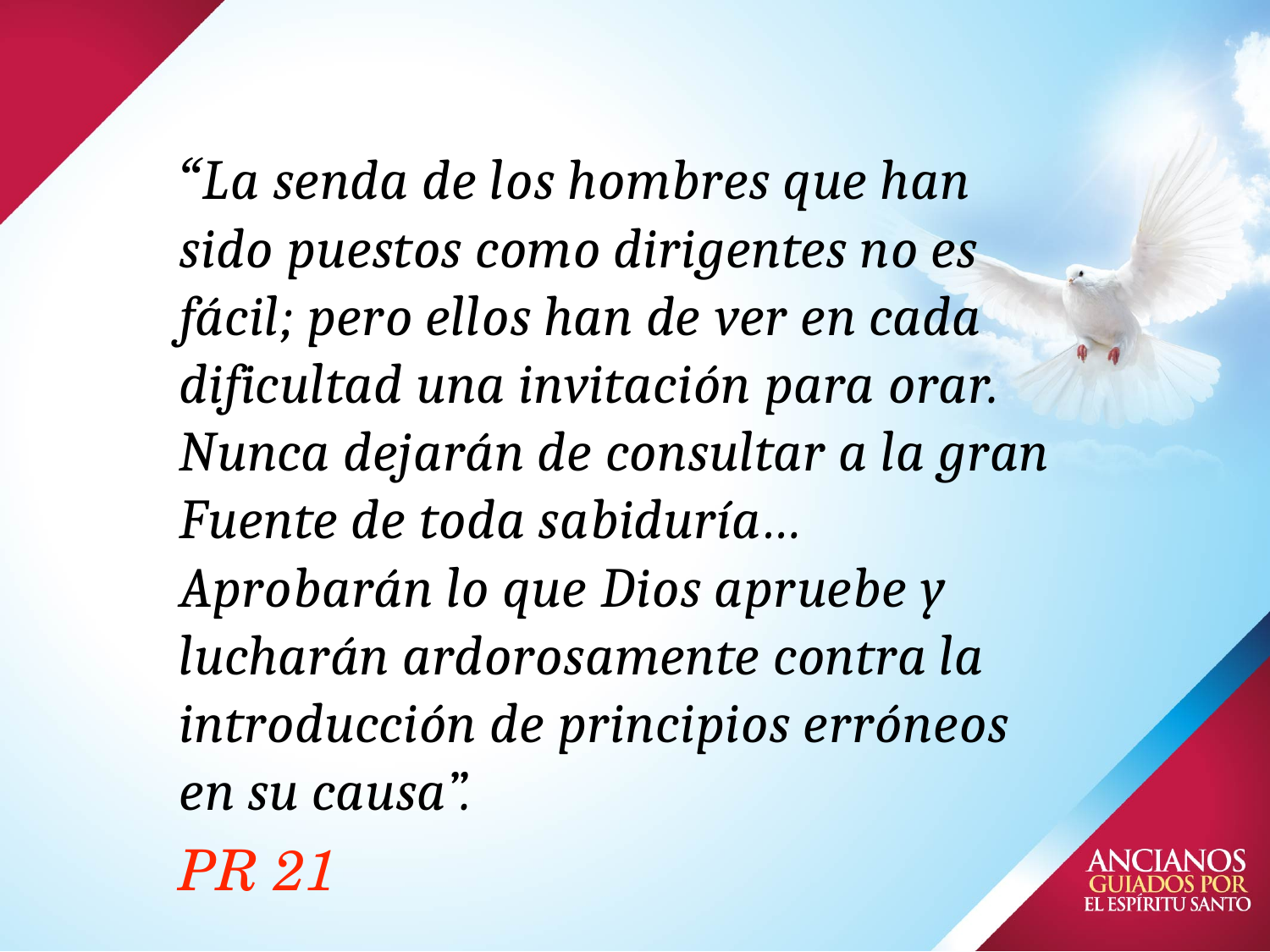

# “La senda de los hombres que han sido puestos como dirigentes no es fácil; pero ellos han de ver en cada dificultad una invitación para orar. Nunca dejarán de consultar a la gran Fuente de toda sabiduría… Aprobarán lo que Dios apruebe y lucharán ardorosamente contra la introducción de principios erróneos en su causa”.
PR 21